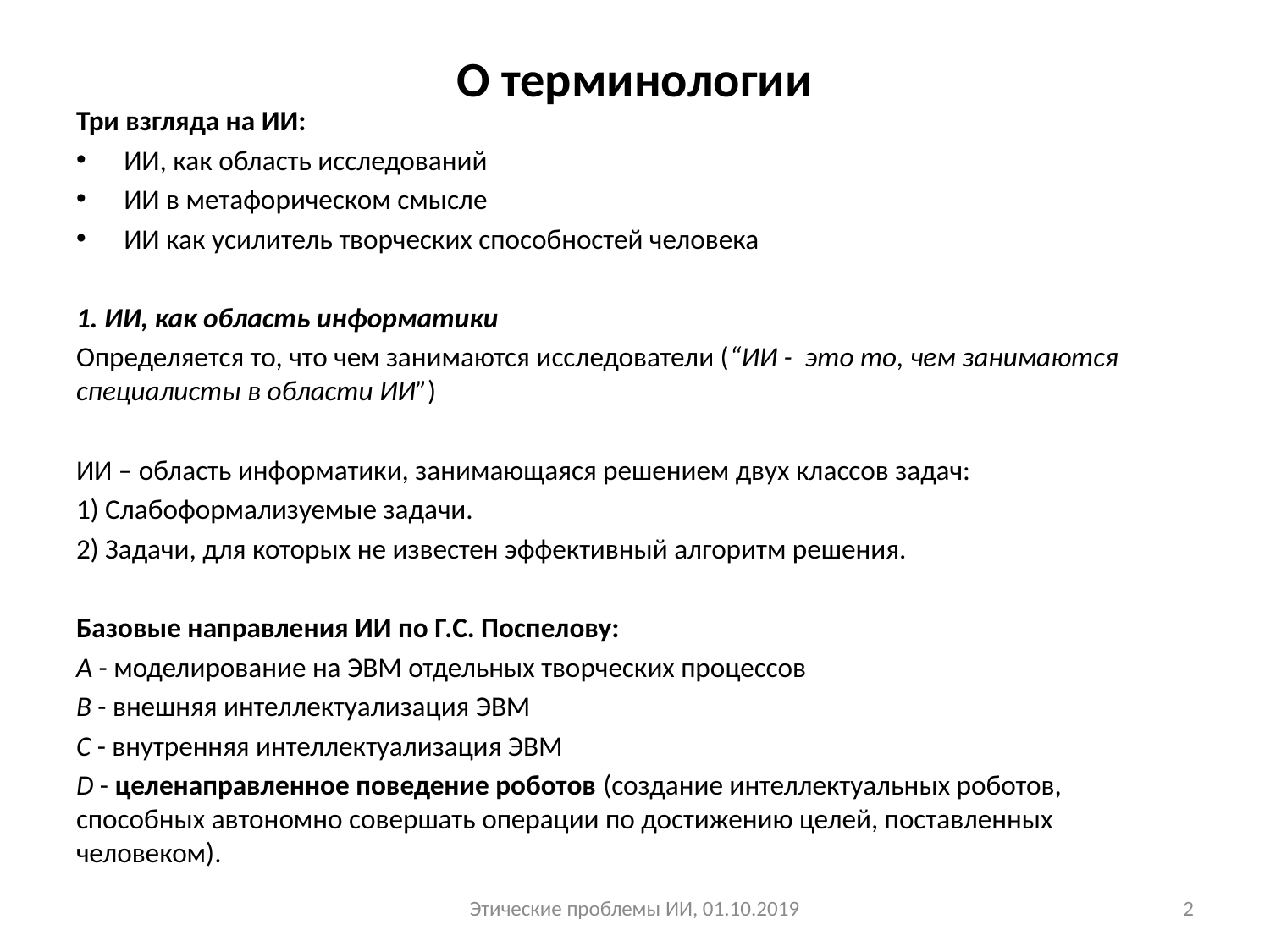

# О терминологии
Три взгляда на ИИ:
ИИ, как область исследований
ИИ в метафорическом смысле
ИИ как усилитель творческих способностей человека

1. ИИ, как область информатики
Определяется то, что чем занимаются исследователи (“ИИ -  это то, чем занимаются специалисты в области ИИ”)

ИИ – область информатики, занимающаяся решением двух классов задач:
1) Слабоформализуемые задачи.
2) Задачи, для которых не известен эффективный алгоритм решения.

Базовые направления ИИ по Г.С. Поспелову:
A - моделирование на ЭВМ отдельных творческих процессов
B - внешняя интеллектуализация ЭВМ
C - внутренняя интеллектуализация ЭВМ
D - целенаправленное поведение роботов (создание интеллектуальных роботов, способных автономно совершать операции по достижению целей, поставленных человеком).

Этические проблемы ИИ, 01.10.2019
2